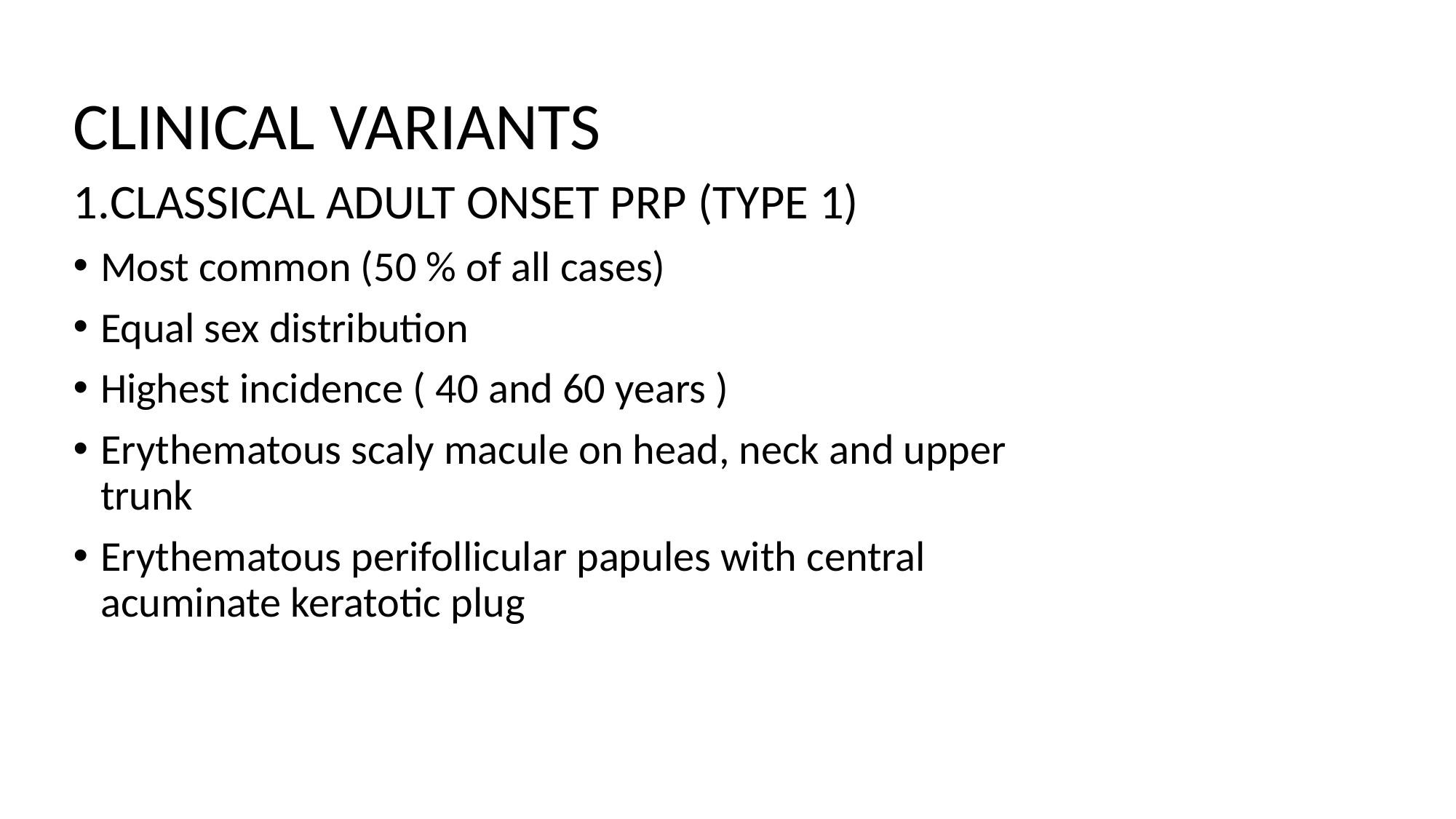

# CLINICAL VARIANTS
CLASSICAL ADULT ONSET PRP (TYPE 1)
Most common (50 % of all cases)
Equal sex distribution
Highest incidence ( 40 and 60 years )
Erythematous scaly macule on head, neck and upper trunk
Erythematous perifollicular papules with central acuminate keratotic plug